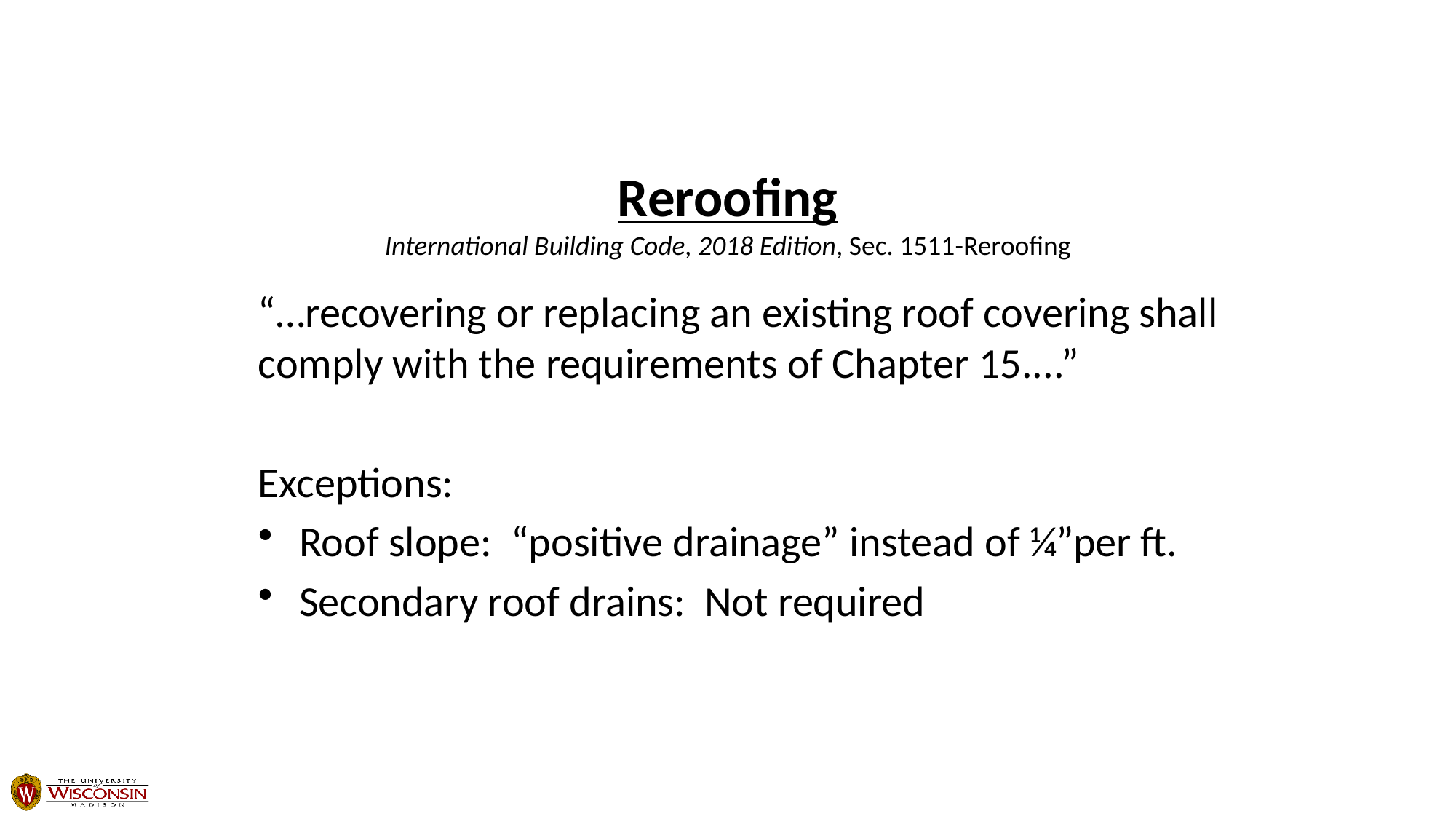

# Reroofing International Building Code, 2018 Edition, Sec. 1511-Reroofing
“…recovering or replacing an existing roof covering shall comply with the requirements of Chapter 15....”

Exceptions:
Roof slope:  “positive drainage” instead of ¼”per ft.
Secondary roof drains:  Not required